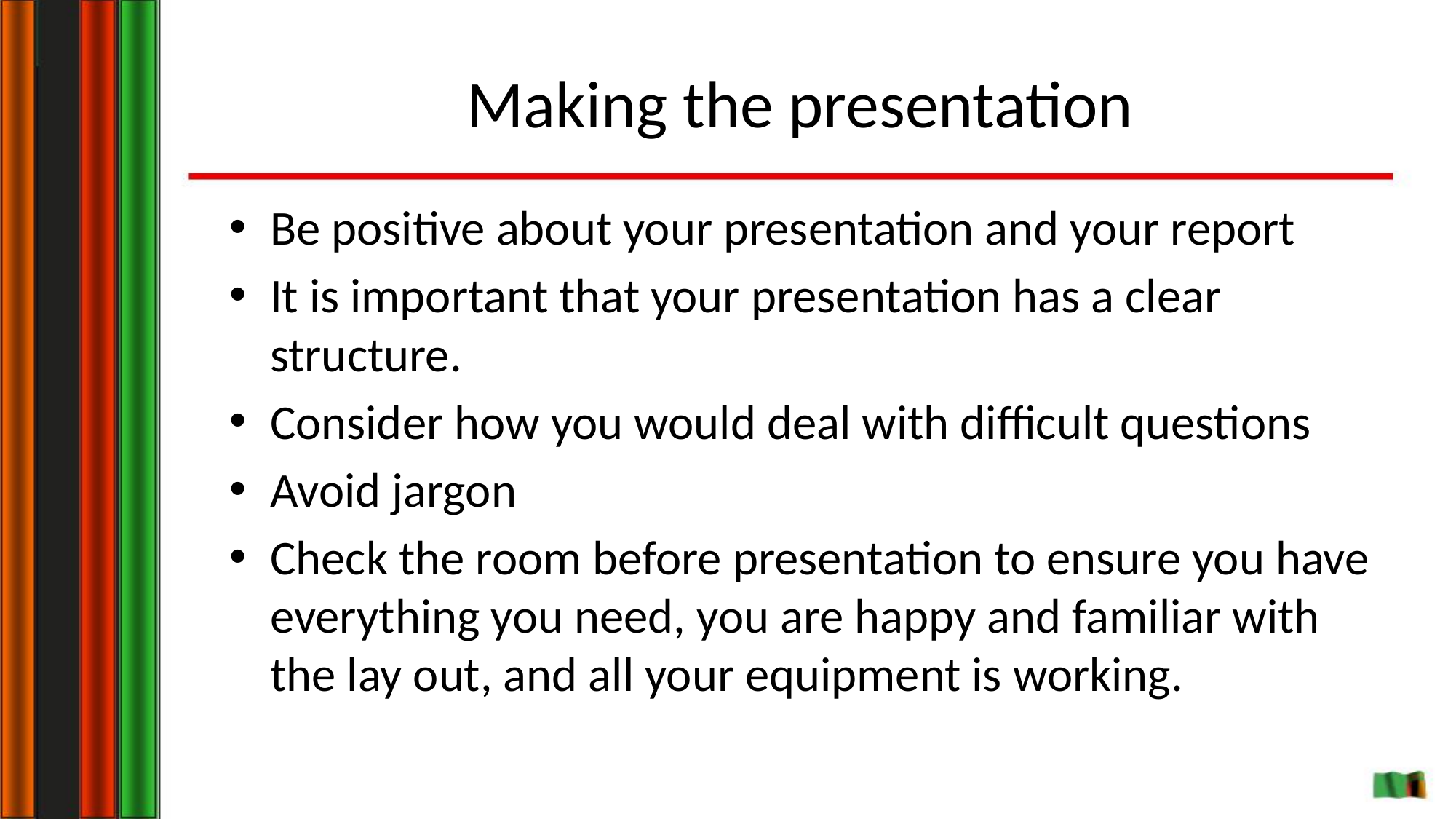

# Making the presentation
Be positive about your presentation and your report
It is important that your presentation has a clear structure.
Consider how you would deal with difficult questions
Avoid jargon
Check the room before presentation to ensure you have everything you need, you are happy and familiar with the lay out, and all your equipment is working.